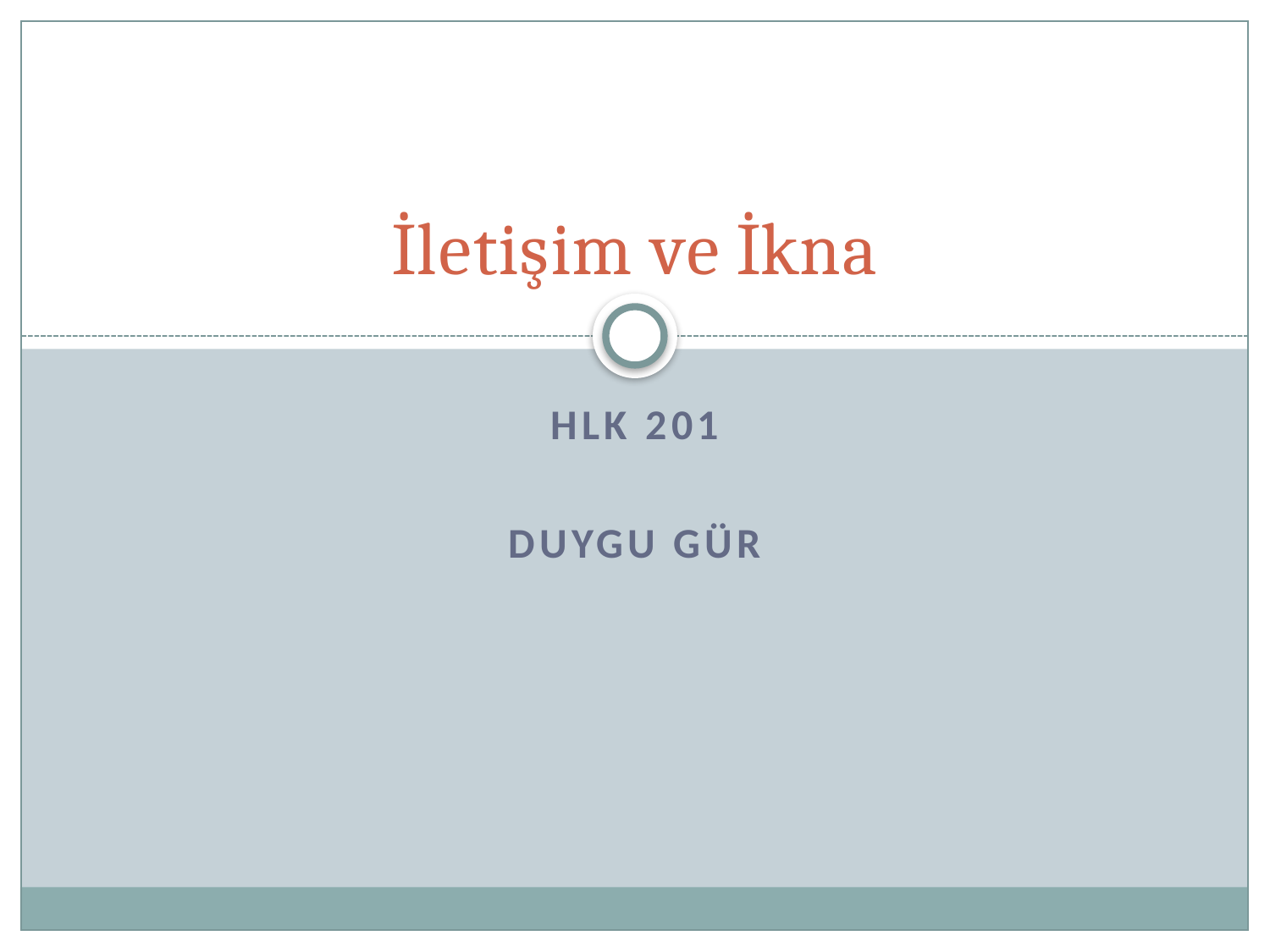

# İletişim ve İkna
HLK 201

DUYGU GÜR